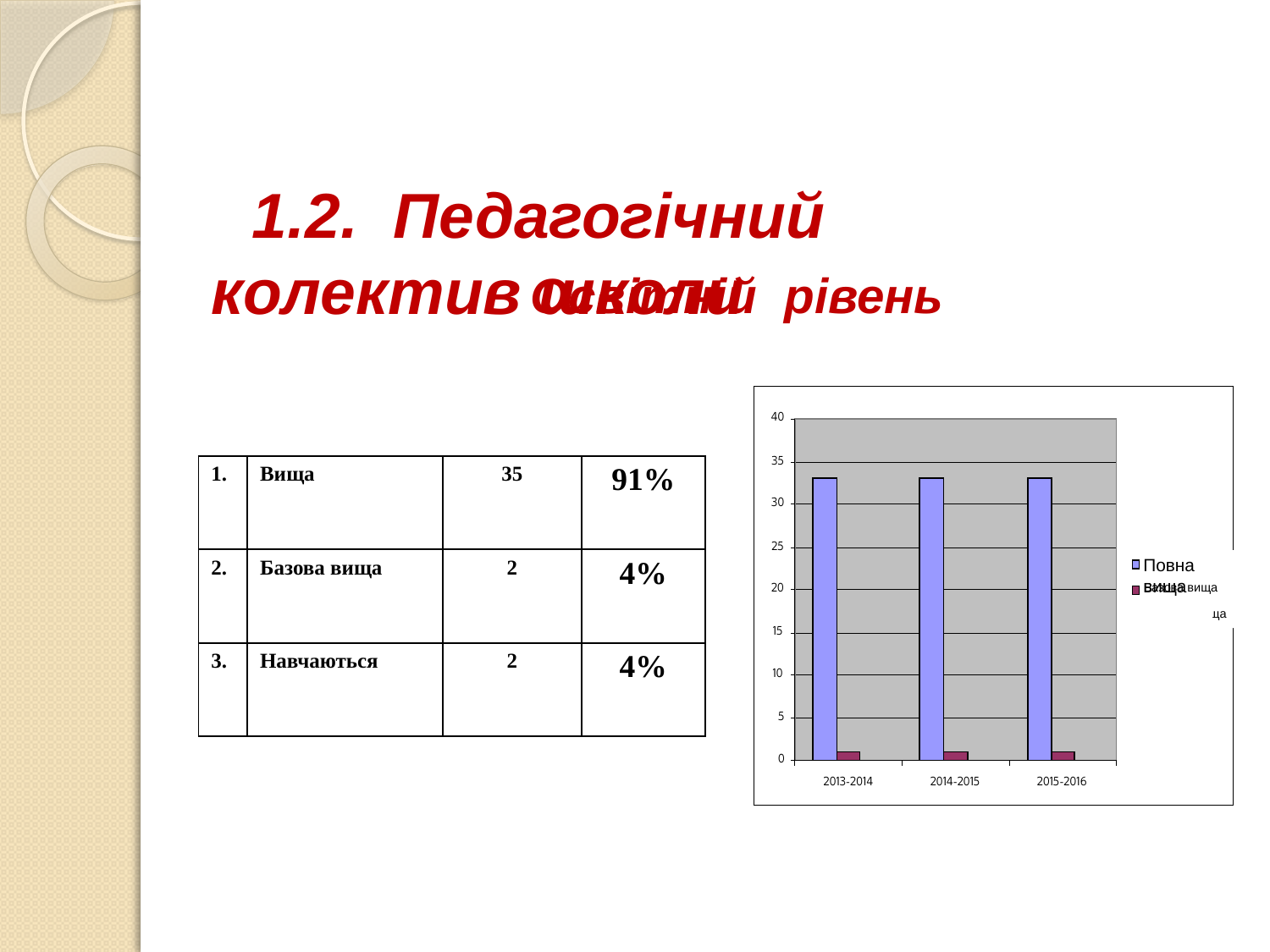

1.2.  Педагогічний колектив школи
                Освітній  рівень

40

35

30

25

Повна вища

20
Базова вища

Неповна вища

15

10

5

0

2013-2014
2014-2015
2015-2016
| 1. | Вища | 35 | 91% |
| --- | --- | --- | --- |
| 2. | Базова вища | 2 | 4% |
| 3. | Навчаються | 2 | 4% |